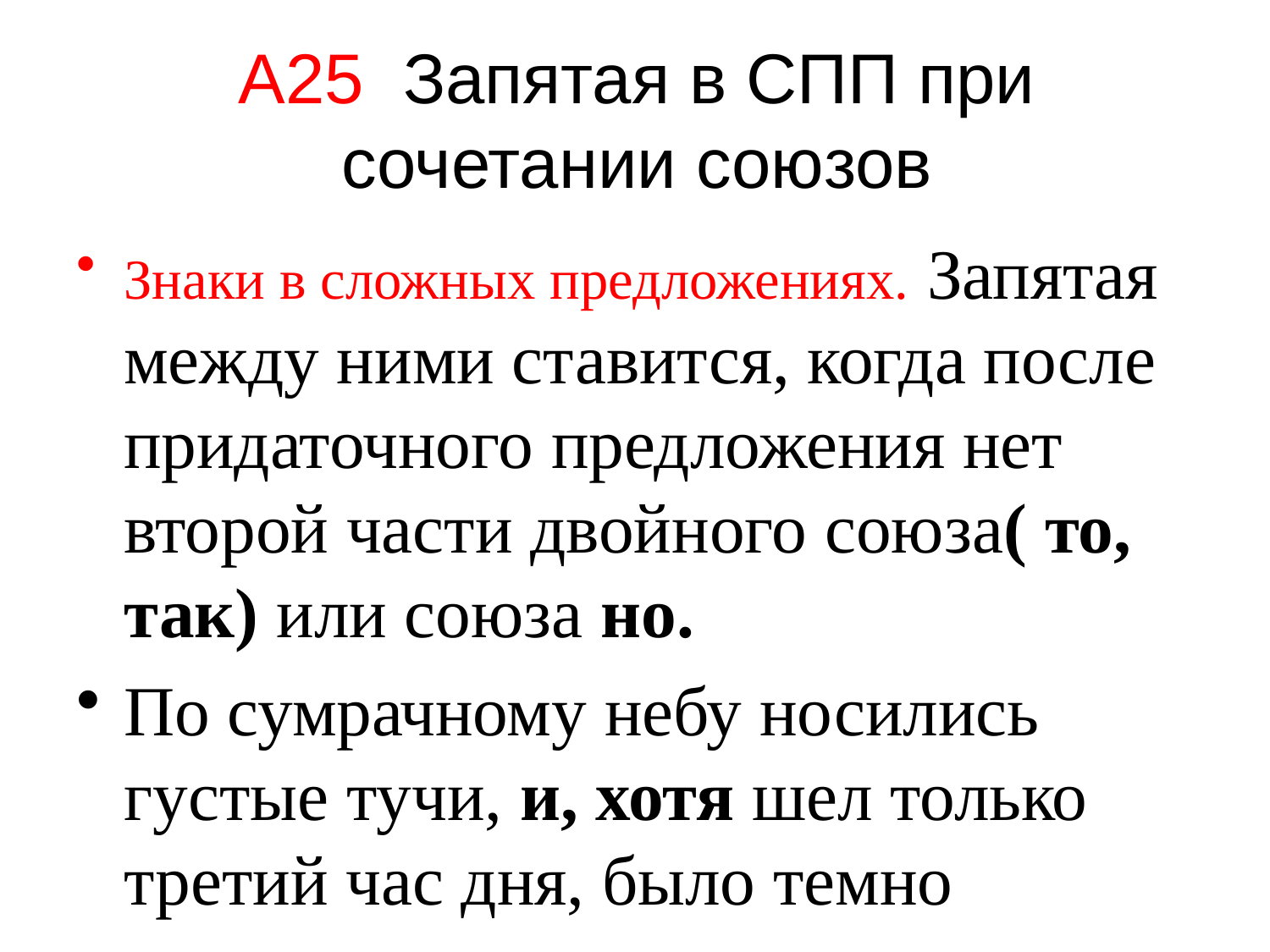

Знаки в сложных предложениях. Запятая между ними ставится, когда после придаточного предложения нет второй части двойного союза( то, так) или союза но.
По сумрачному небу носились густые тучи, и, хотя шел только третий час дня, было темно
А25  Запятая в СПП при сочетании союзов